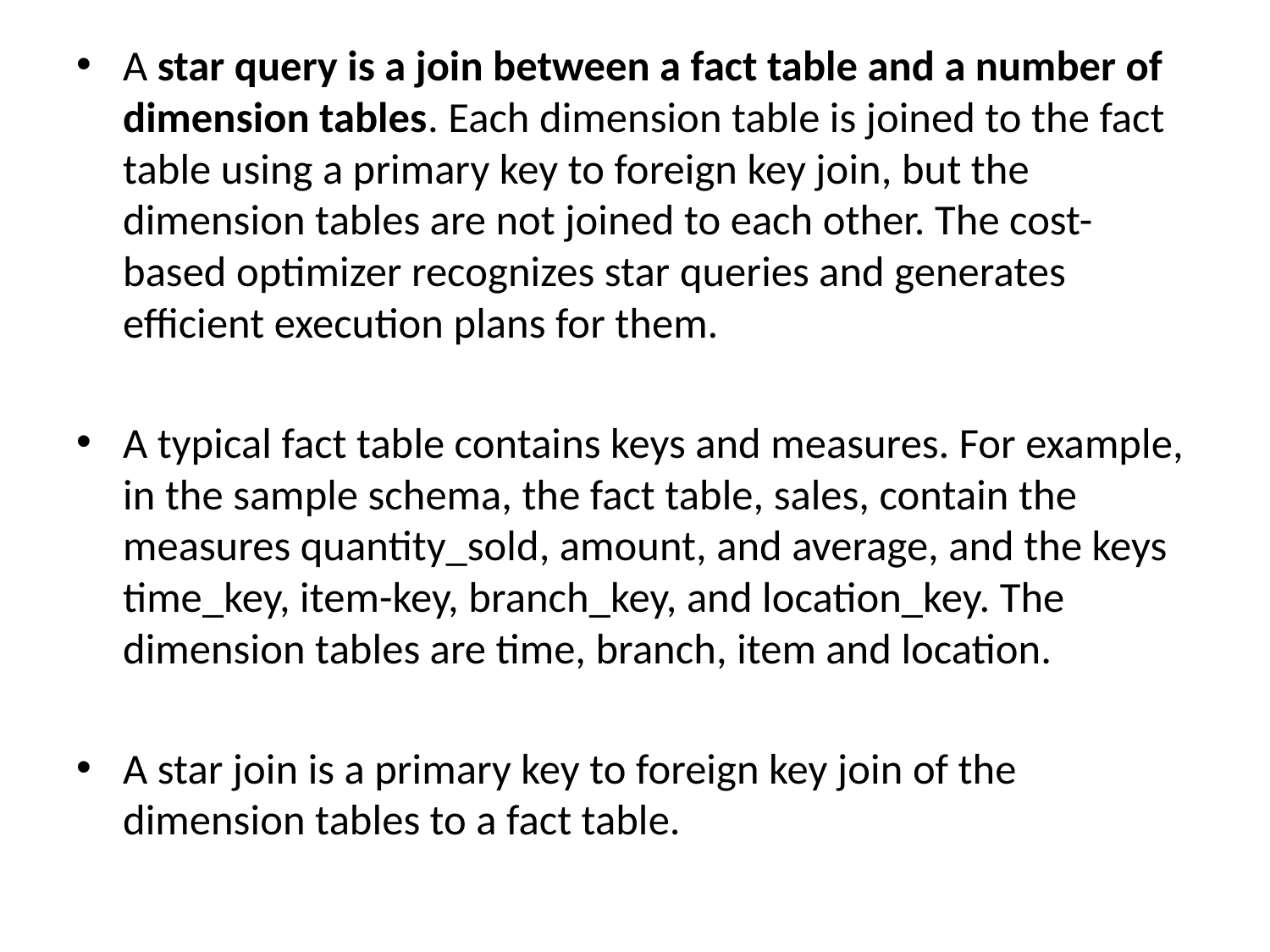

A star query is a join between a fact table and a number of dimension tables. Each dimension table is joined to the fact table using a primary key to foreign key join, but the dimension tables are not joined to each other. The cost-based optimizer recognizes star queries and generates efficient execution plans for them.

A typical fact table contains keys and measures. For example, in the sample schema, the fact table, sales, contain the measures quantity_sold, amount, and average, and the keys time_key, item-key, branch_key, and location_key. The dimension tables are time, branch, item and location.

A star join is a primary key to foreign key join of the dimension tables to a fact table.